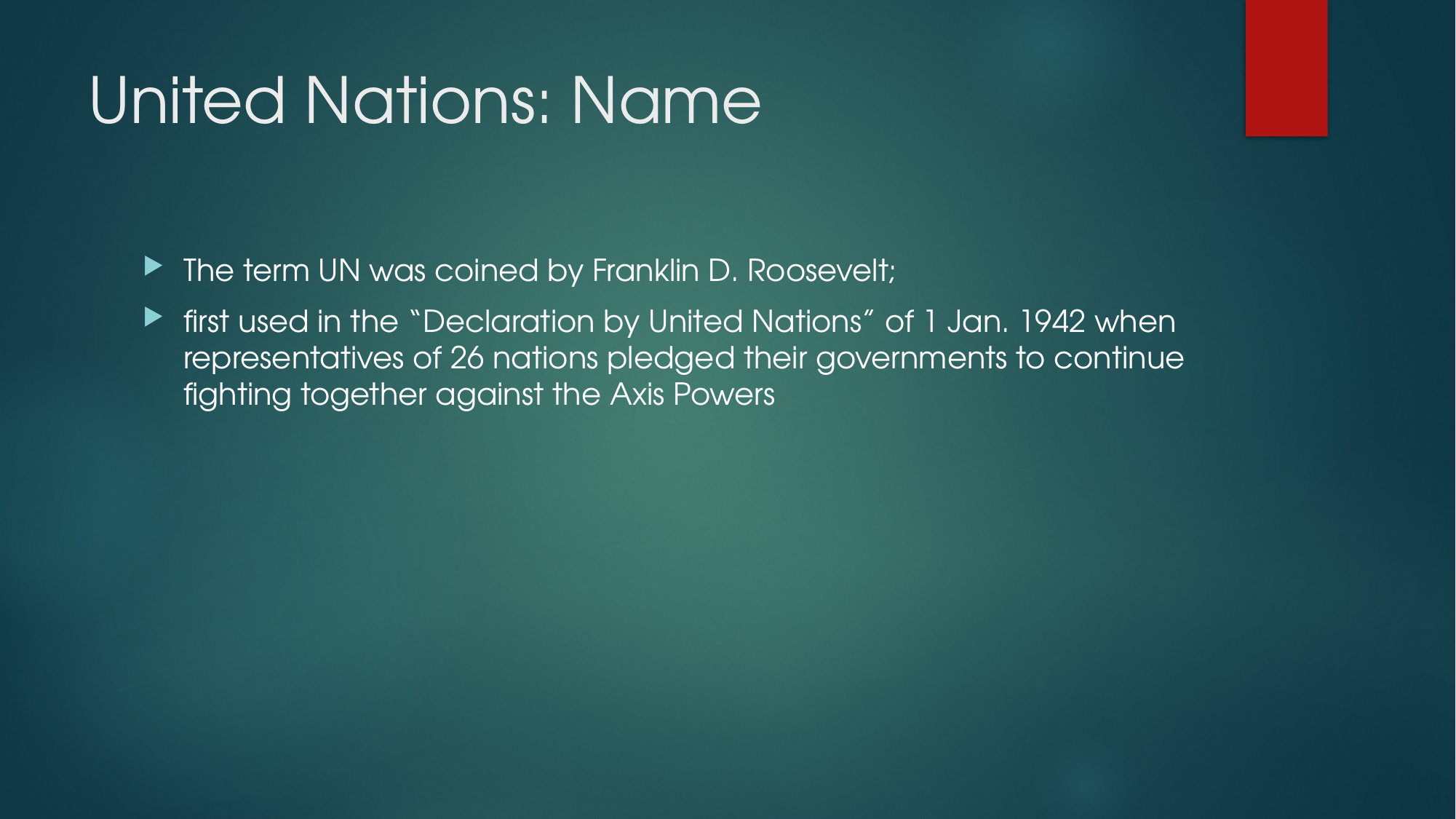

# United Nations: Name
The term UN was coined by Franklin D. Roosevelt;
first used in the “Declaration by United Nations” of 1 Jan. 1942 when representatives of 26 nations pledged their governments to continue fighting together against the Axis Powers